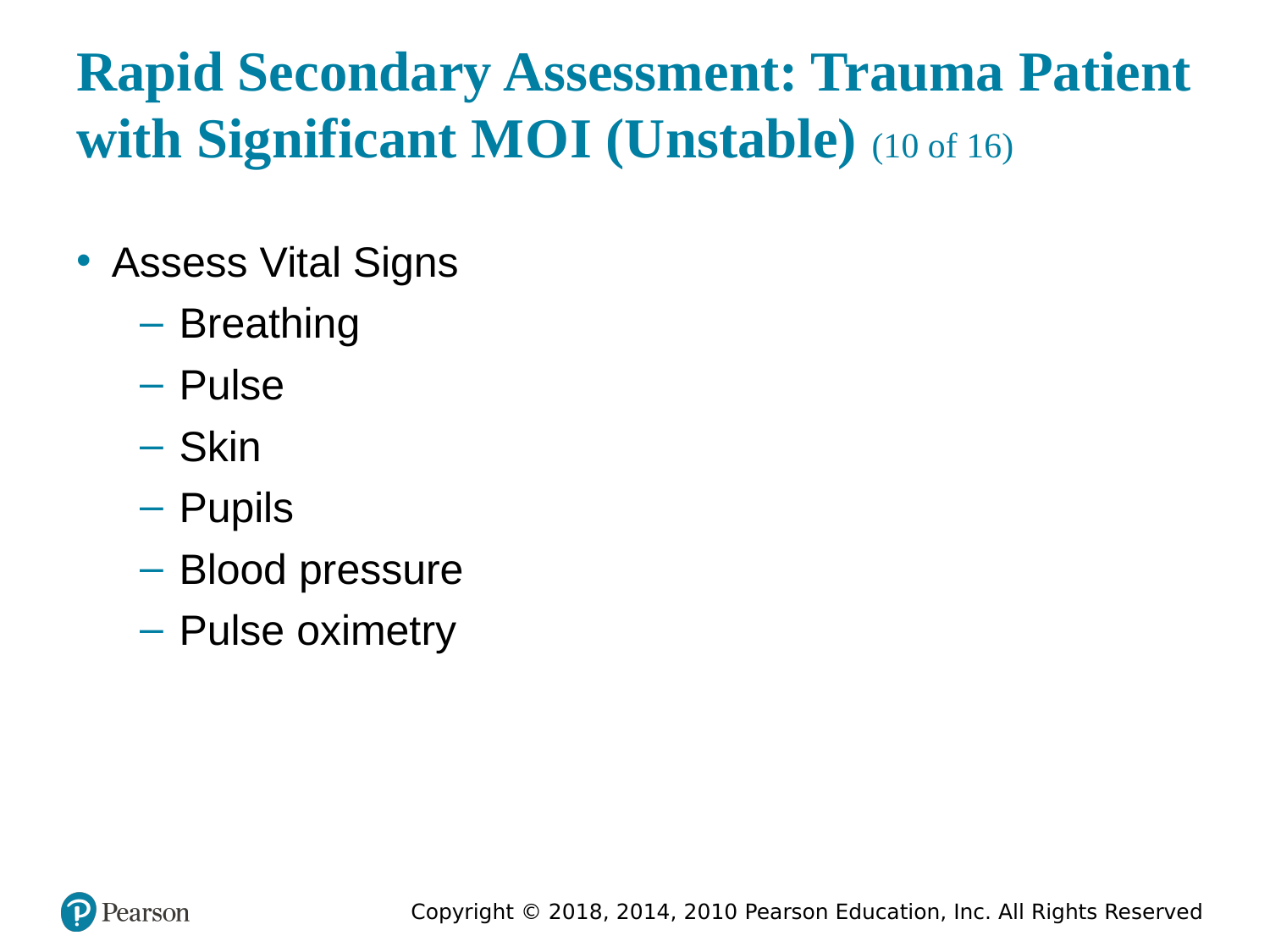

# Rapid Secondary Assessment: Trauma Patient with Significant M O I (Unstable) (10 of 16)
Assess Vital Signs
Breathing
Pulse
Skin
Pupils
Blood pressure
Pulse oximetry